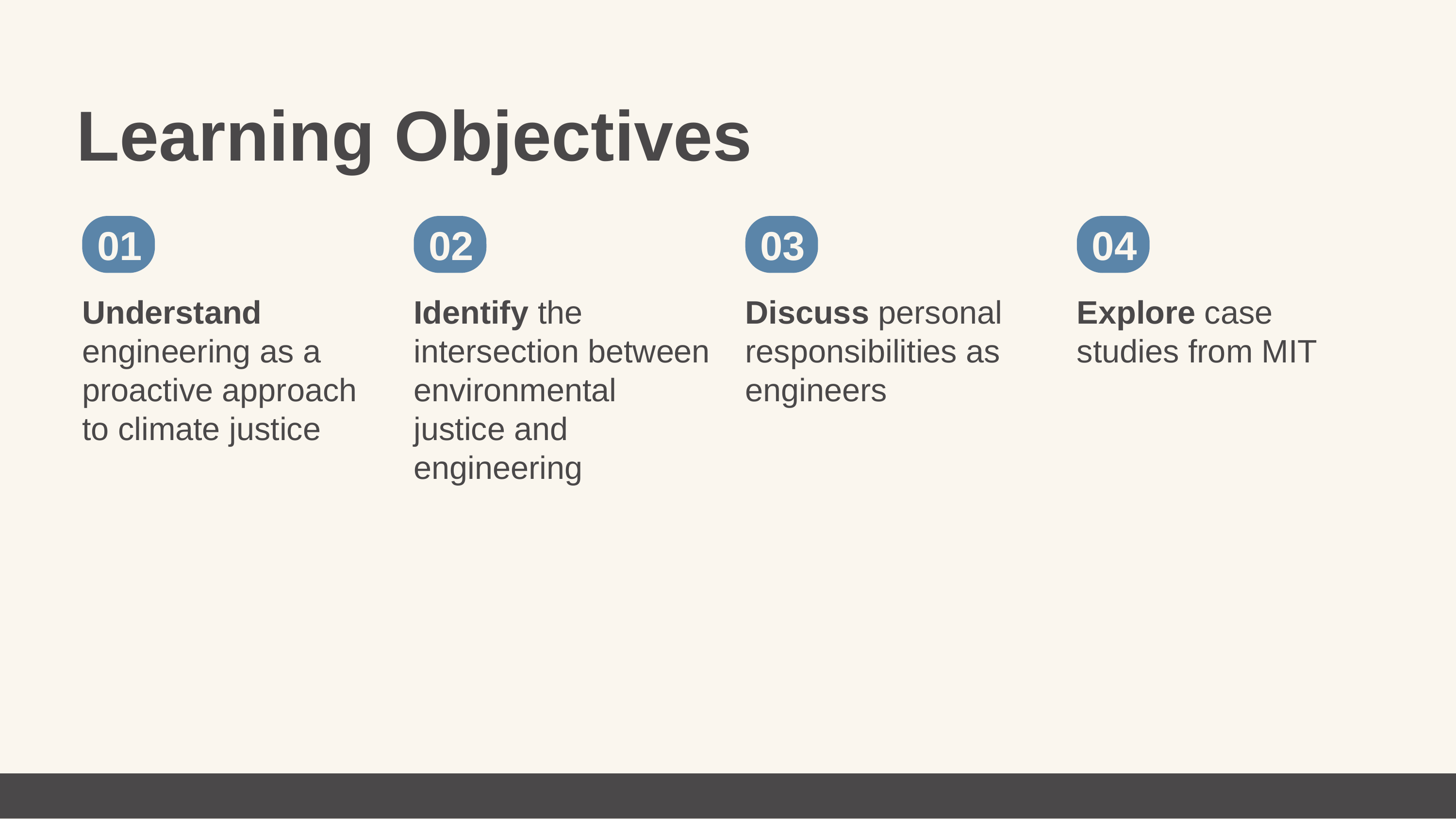

Learning Objectives

01

02

03

04
Understand engineering as a proactive approach to climate justice
Identify the intersection between environmental justice and engineering
Discuss personal responsibilities as engineers
Explore case studies from MIT